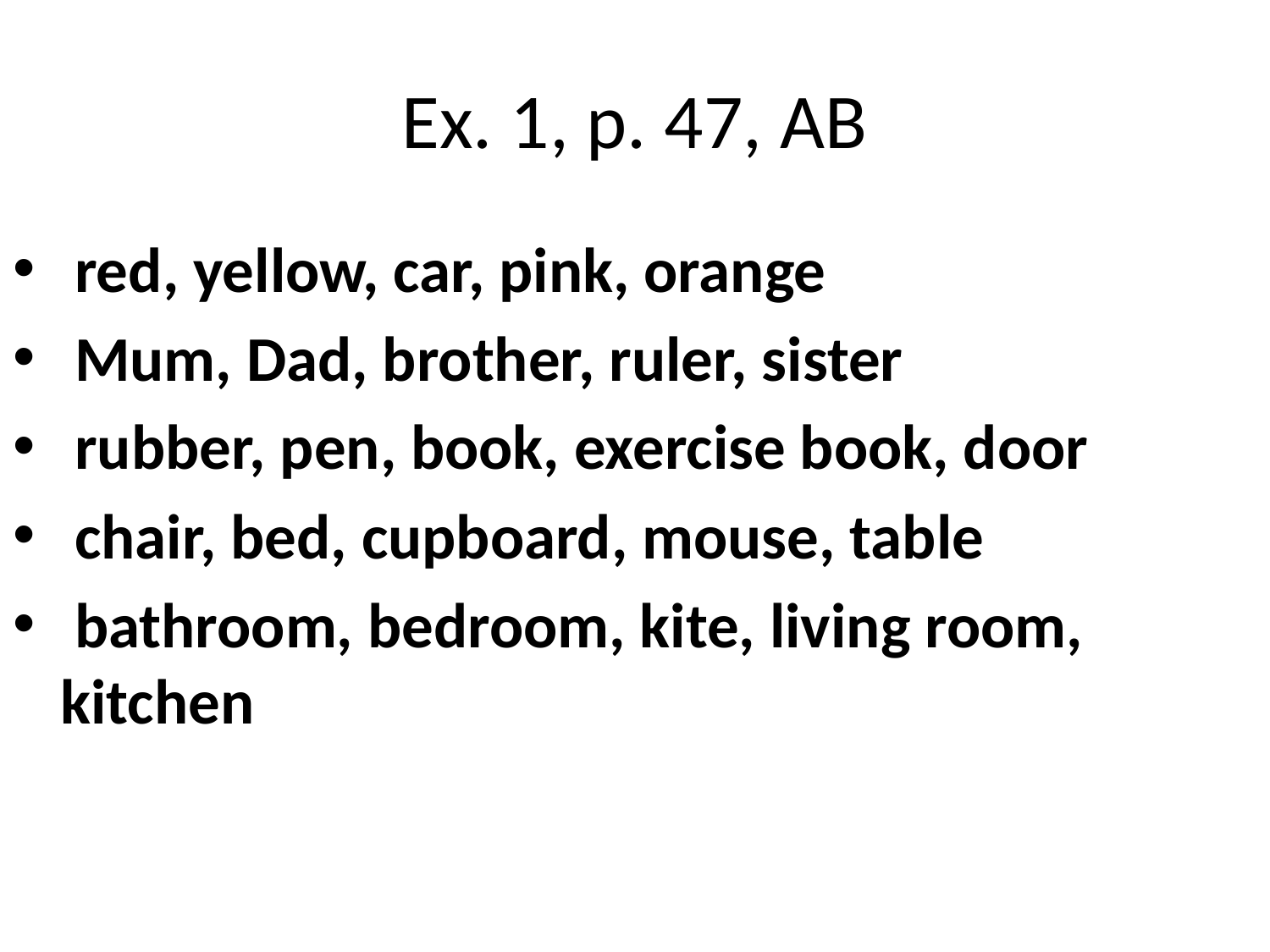

# Ex. 1, p. 47, AB
 red, yellow, car, pink, orange
 Mum, Dad, brother, ruler, sister
 rubber, pen, book, exercise book, door
 chair, bed, cupboard, mouse, table
 bathroom, bedroom, kite, living room, kitchen